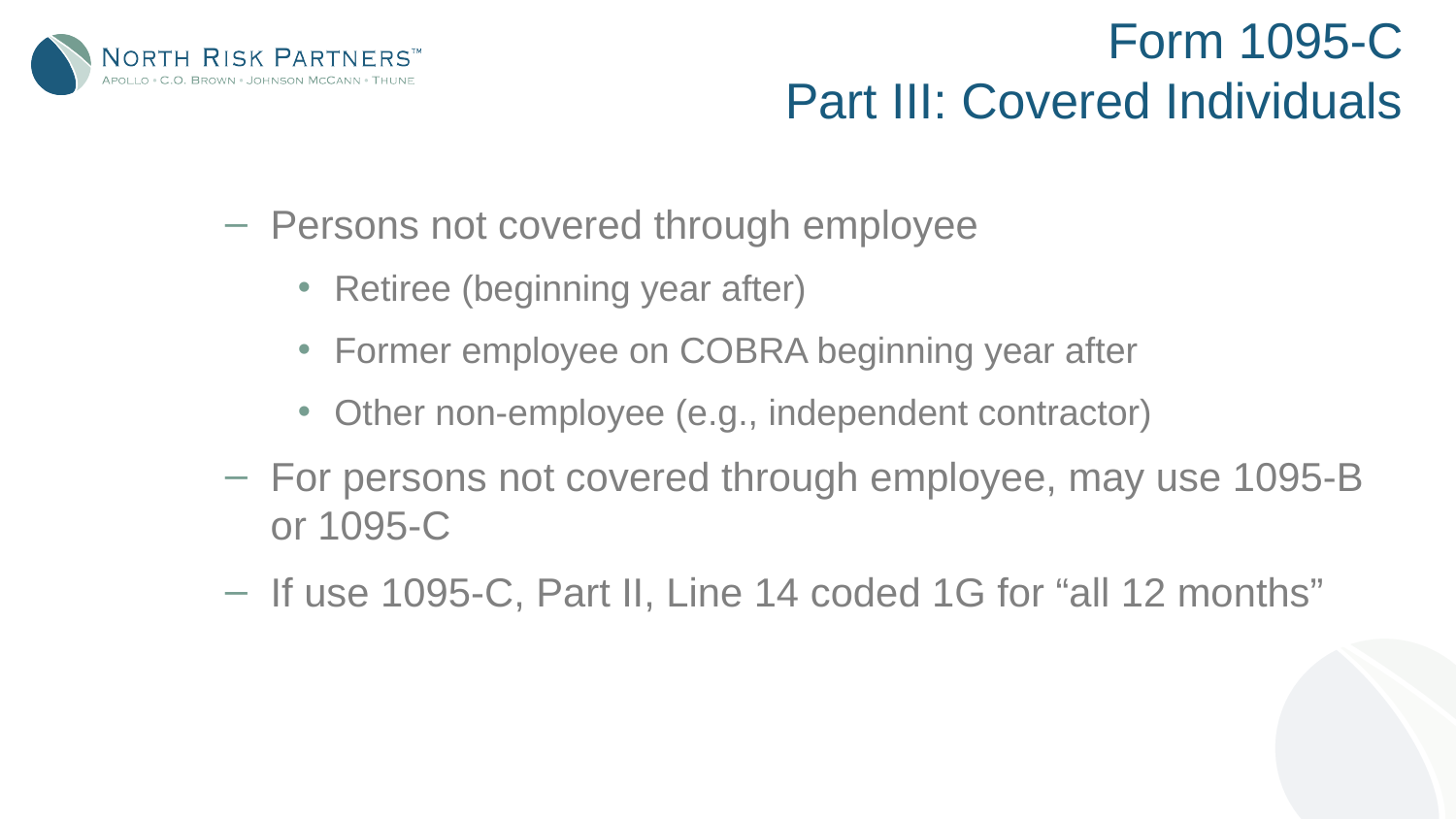

# Form 1095-C Part III: Covered Individuals
Persons not covered through employee
Retiree (beginning year after)
Former employee on COBRA beginning year after
Other non-employee (e.g., independent contractor)
For persons not covered through employee, may use 1095-B or 1095-C
If use 1095-C, Part II, Line 14 coded 1G for “all 12 months”